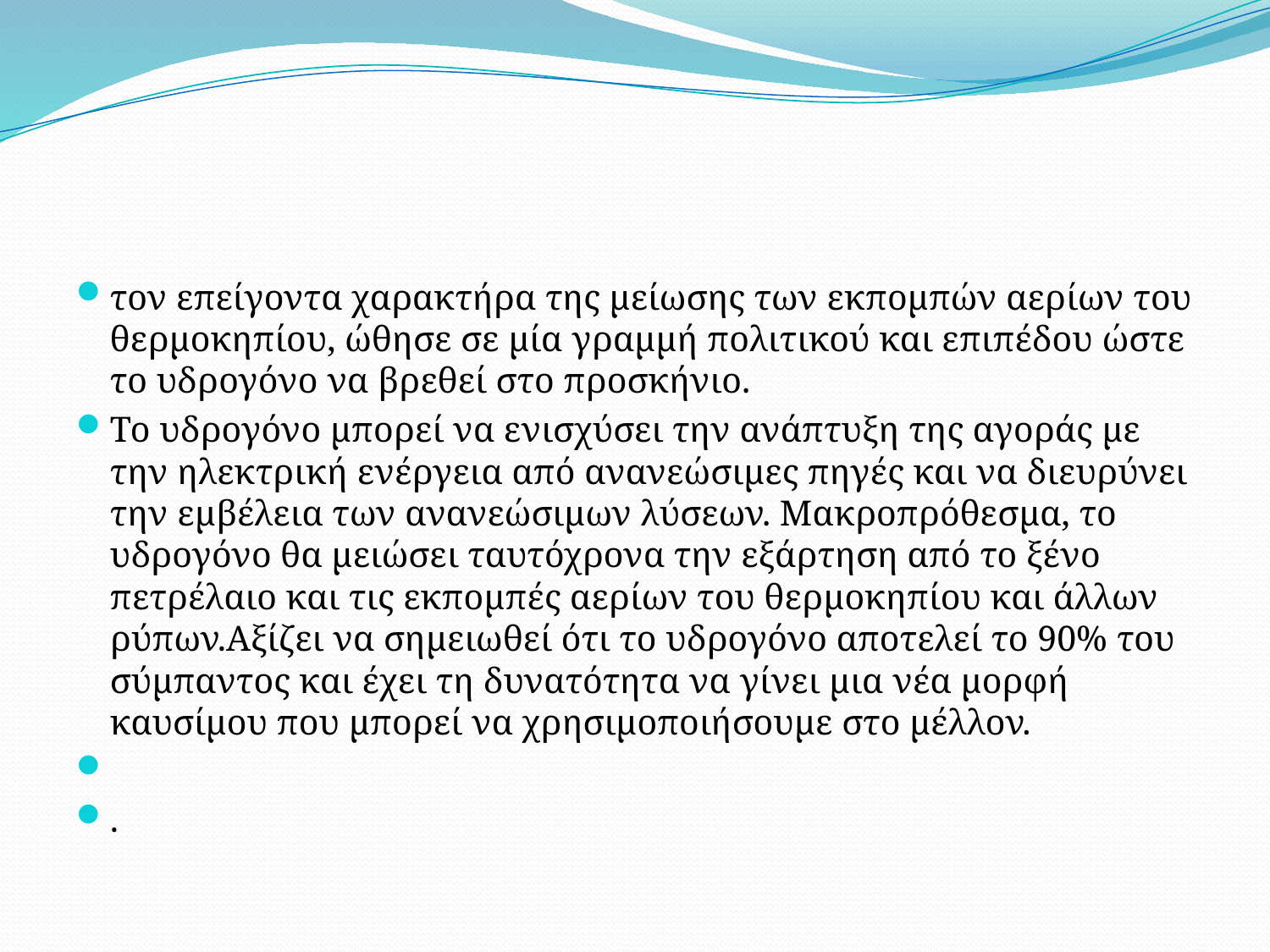

#
τον επείγοντα χαρακτήρα της μείωσης των εκπομπών αερίων του θερμοκηπίου, ώθησε σε μία γραμμή πολιτικού και επιπέδου ώστε το υδρογόνο να βρεθεί στο προσκήνιο.
Το υδρογόνο μπορεί να ενισχύσει την ανάπτυξη της αγοράς με την ηλεκτρική ενέργεια από ανανεώσιμες πηγές και να διευρύνει την εμβέλεια των ανανεώσιμων λύσεων. Μακροπρόθεσμα, το υδρογόνο θα μειώσει ταυτόχρονα την εξάρτηση από το ξένο πετρέλαιο και τις εκπομπές αερίων του θερμοκηπίου και άλλων ρύπων.Αξίζει να σημειωθεί ότι το υδρογόνο αποτελεί το 90% του σύμπαντος και έχει τη δυνατότητα να γίνει μια νέα μορφή καυσίμου που μπορεί να χρησιμοποιήσουμε στο μέλλον.

.